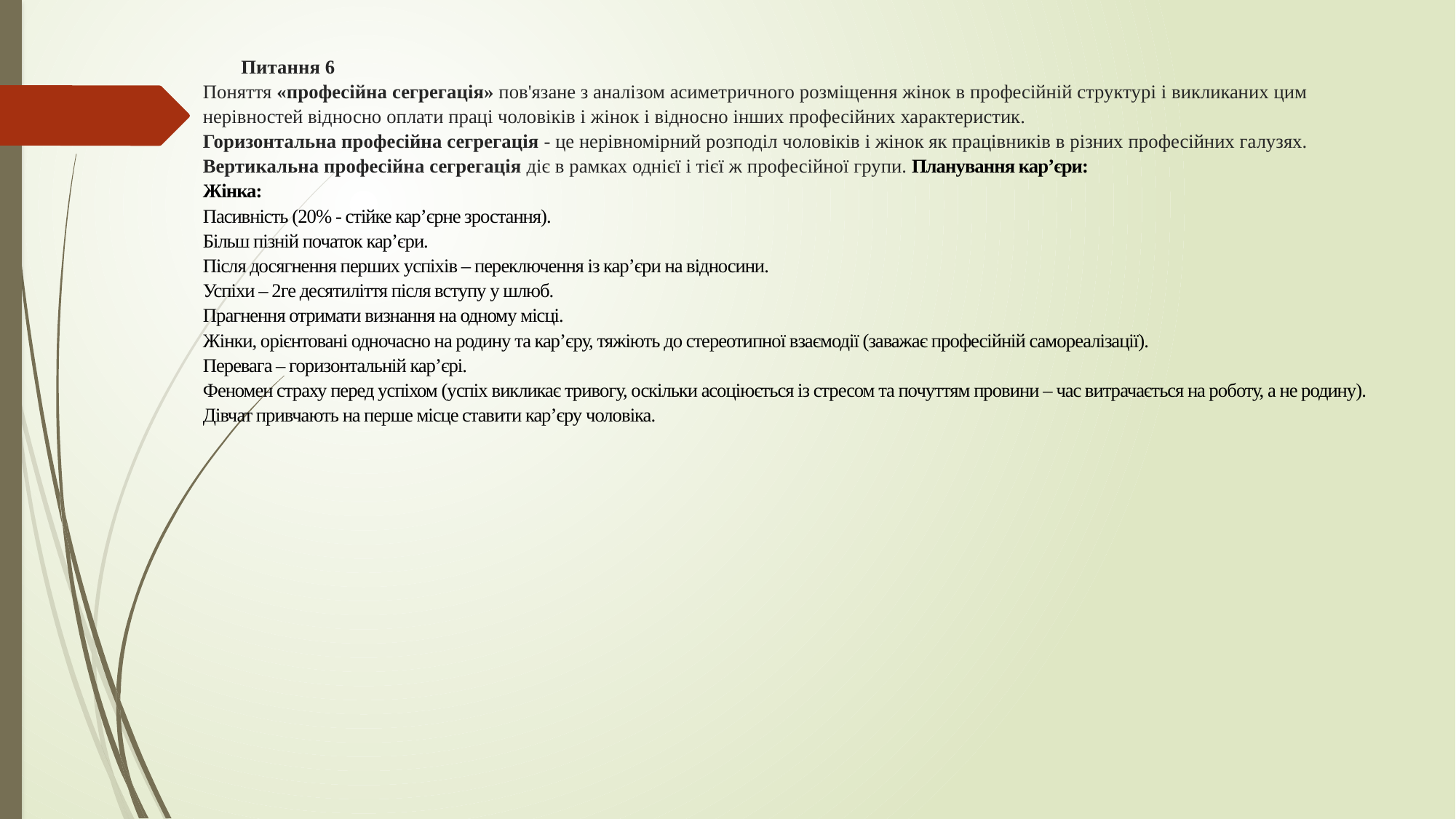

# Питання 6 Поняття «професійна сегрегація» пов'язане з аналізом асиметричного розміщення жінок в професійній структурі і викликаних цим нерівностей відносно оплати праці чоловіків і жінок і відносно інших професійних характеристик. Горизонтальна професійна сегрегація - це нерівномірний розподіл чоловіків і жінок як працівників в різних професійних галузях. Вертикальна професійна сегрегація діє в рамках однієї і тієї ж професійної групи. Планування кар’єри: Жінка: Пасивність (20% - стійке кар’єрне зростання). Більш пізній початок кар’єри. Після досягнення перших успіхів – переключення із кар’єри на відносини. Успіхи – 2ге десятиліття після вступу у шлюб. Прагнення отримати визнання на одному місці. Жінки, орієнтовані одночасно на родину та кар’єру, тяжіють до стереотипної взаємодії (заважає професійній самореалізації). Перевага – горизонтальній кар’єрі. Феномен страху перед успіхом (успіх викликає тривогу, оскільки асоціюється із стресом та почуттям провини – час витрачається на роботу, а не родину). Дівчат привчають на перше місце ставити кар’єру чоловіка.